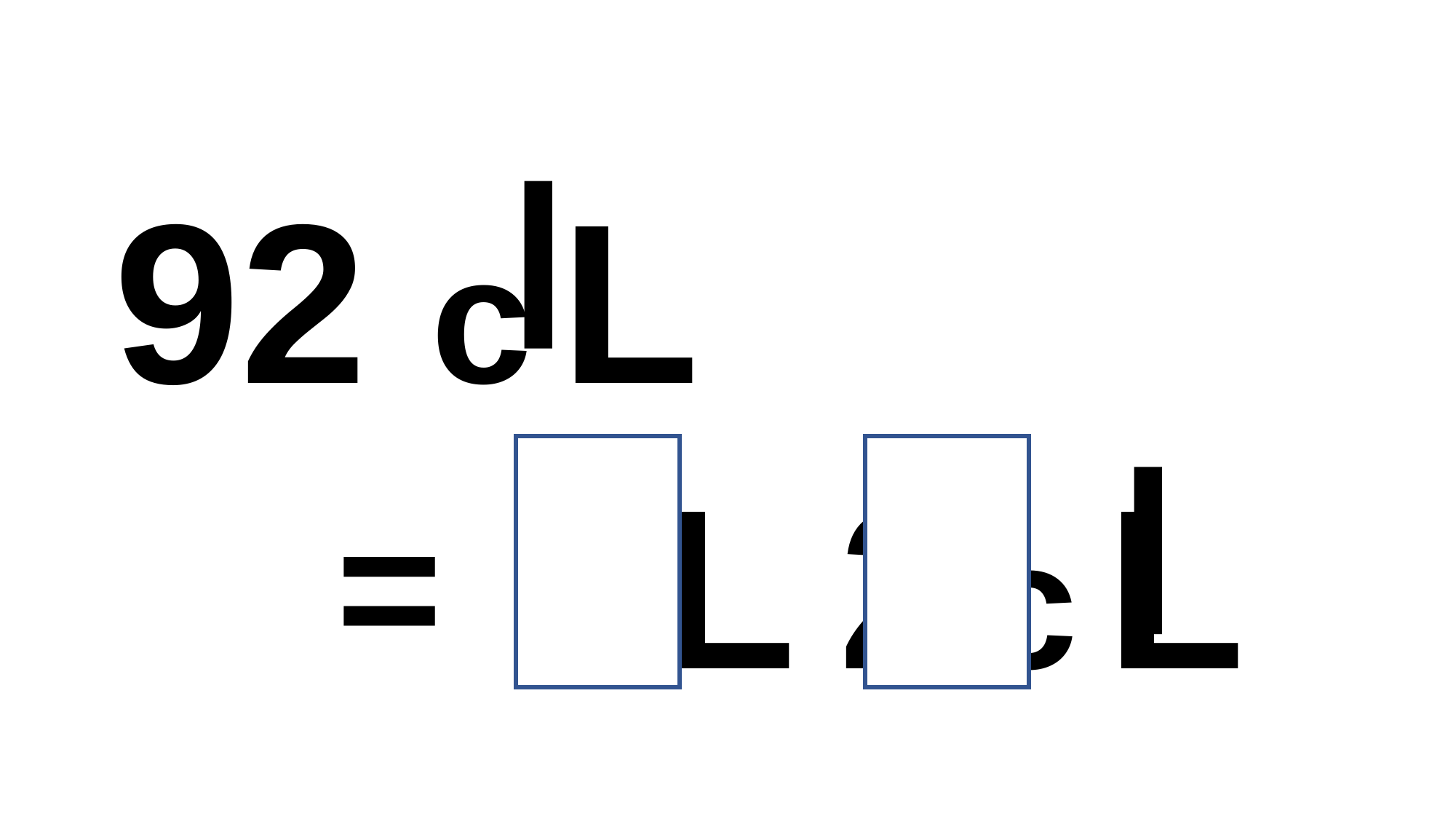

c L

92
9 L 2 c L

=